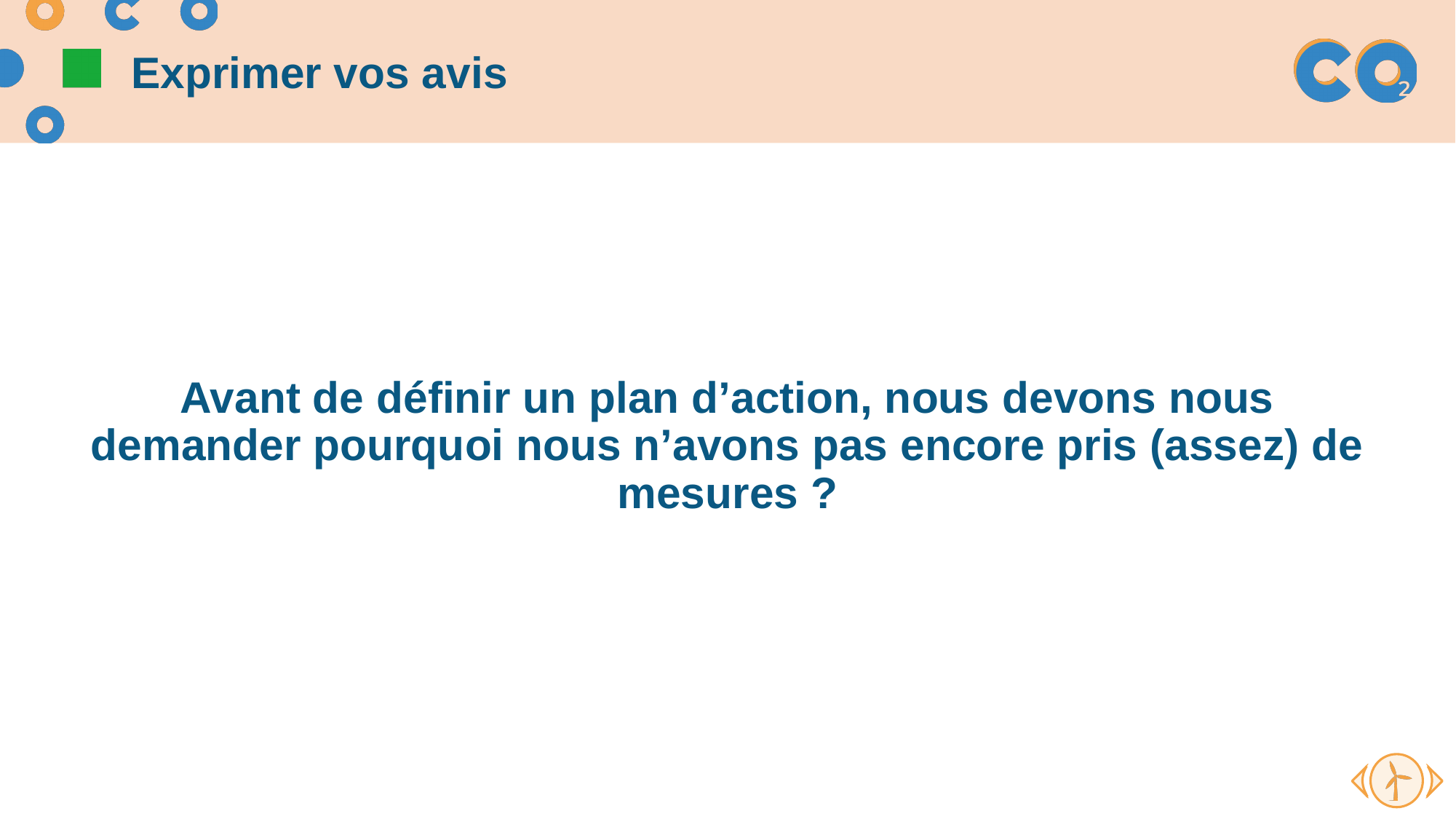

# Exprimer vos avis
Avant de définir un plan d’action, nous devons nous demander pourquoi nous n’avons pas encore pris (assez) de mesures ?